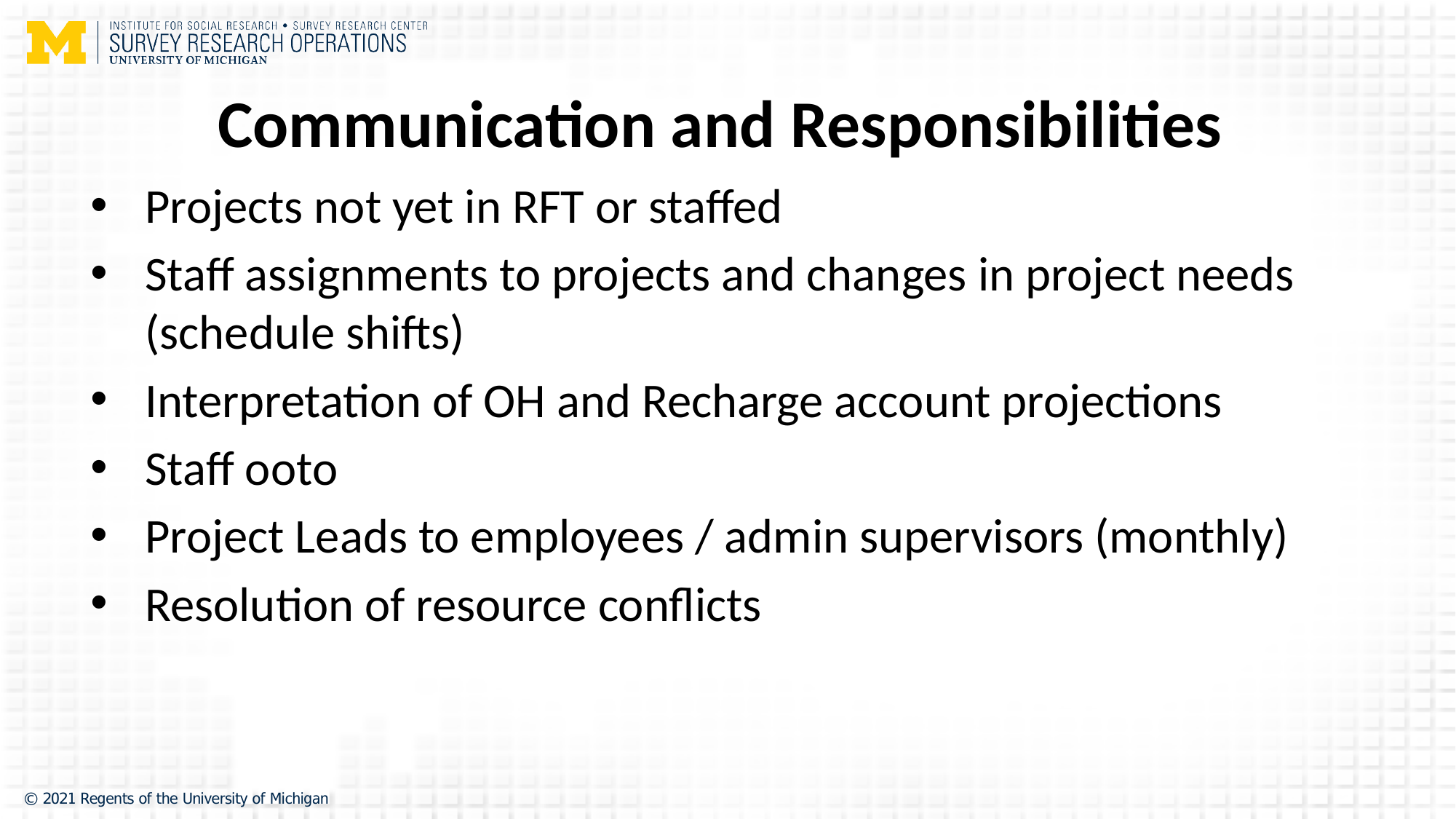

# Communication and Responsibilities
Projects not yet in RFT or staffed
Staff assignments to projects and changes in project needs (schedule shifts)
Interpretation of OH and Recharge account projections
Staff ooto
Project Leads to employees / admin supervisors (monthly)
Resolution of resource conflicts